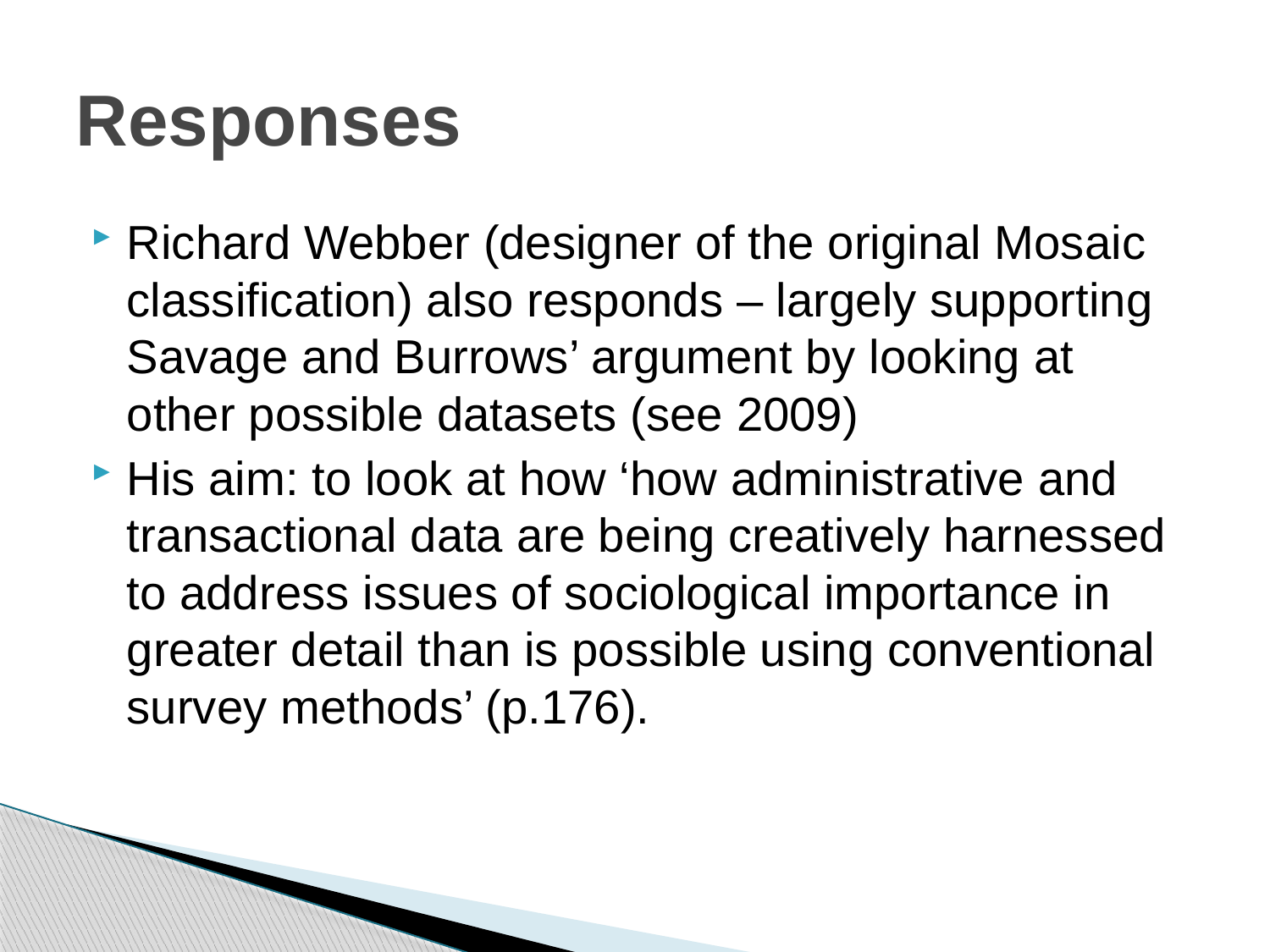

# Responses
Richard Webber (designer of the original Mosaic classification) also responds – largely supporting Savage and Burrows’ argument by looking at other possible datasets (see 2009)
His aim: to look at how ‘how administrative and transactional data are being creatively harnessed to address issues of sociological importance in greater detail than is possible using conventional survey methods’ (p.176).